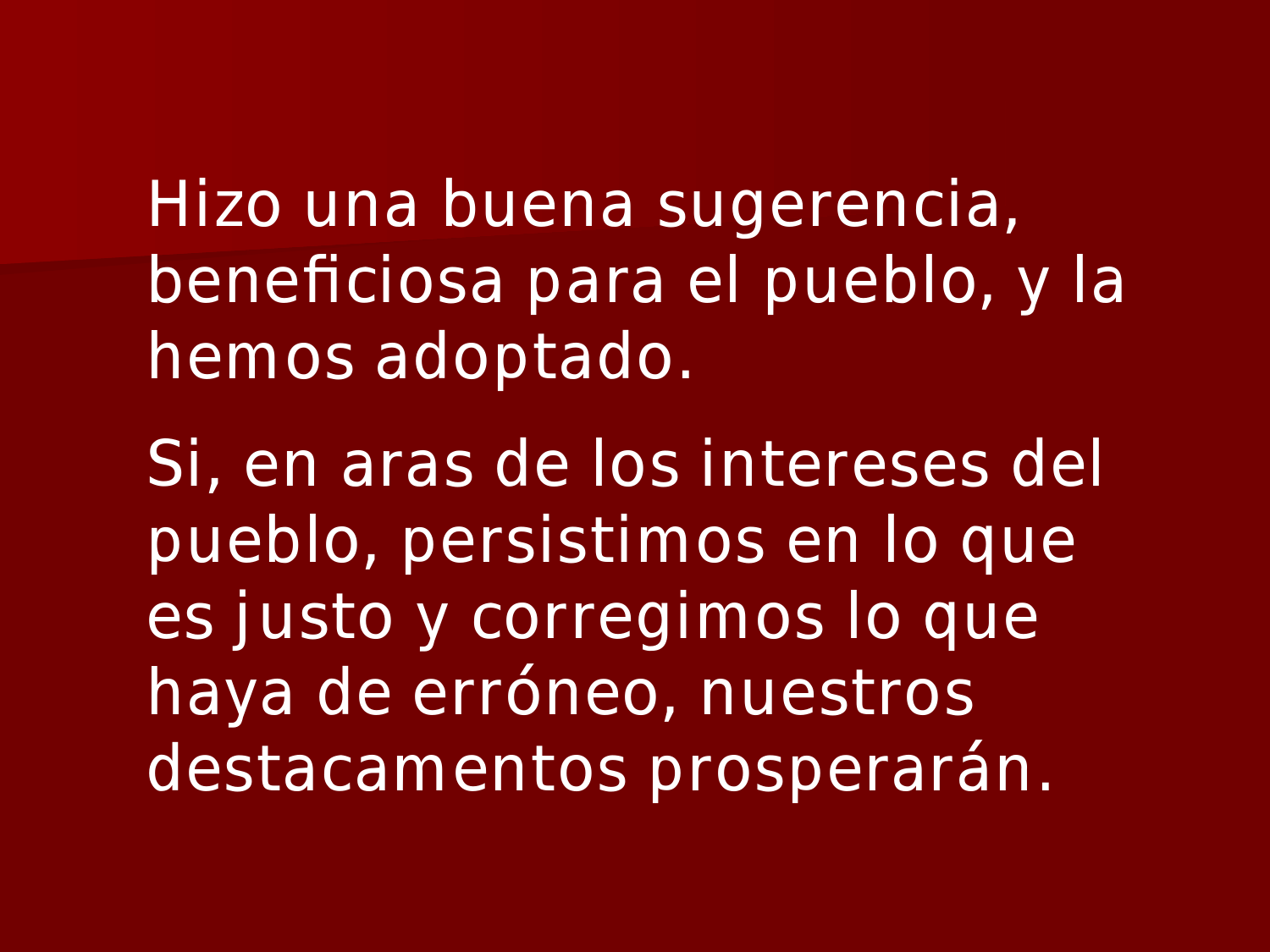

Hizo una buena sugerencia, beneficiosa para el pueblo, y la hemos adoptado.
Si, en aras de los intereses del pueblo, persistimos en lo que es justo y corregimos lo que haya de erróneo, nuestros destacamentos prosperarán.